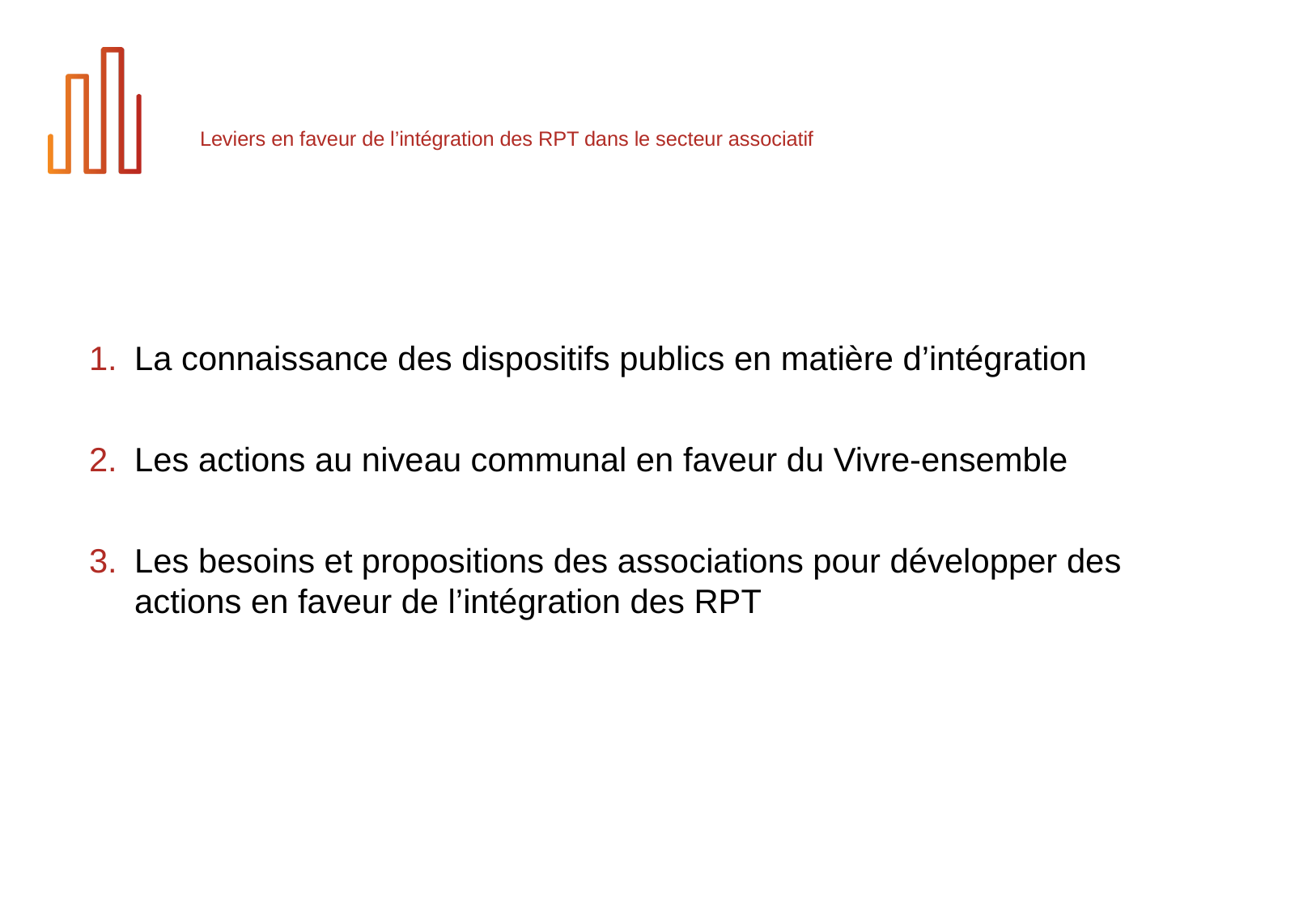

# Leviers en faveur de l’intégration des RPT dans le secteur associatif

La connaissance des dispositifs publics en matière d’intégration

Les actions au niveau communal en faveur du Vivre-ensemble

Les besoins et propositions des associations pour développer des actions en faveur de l’intégration des RPT